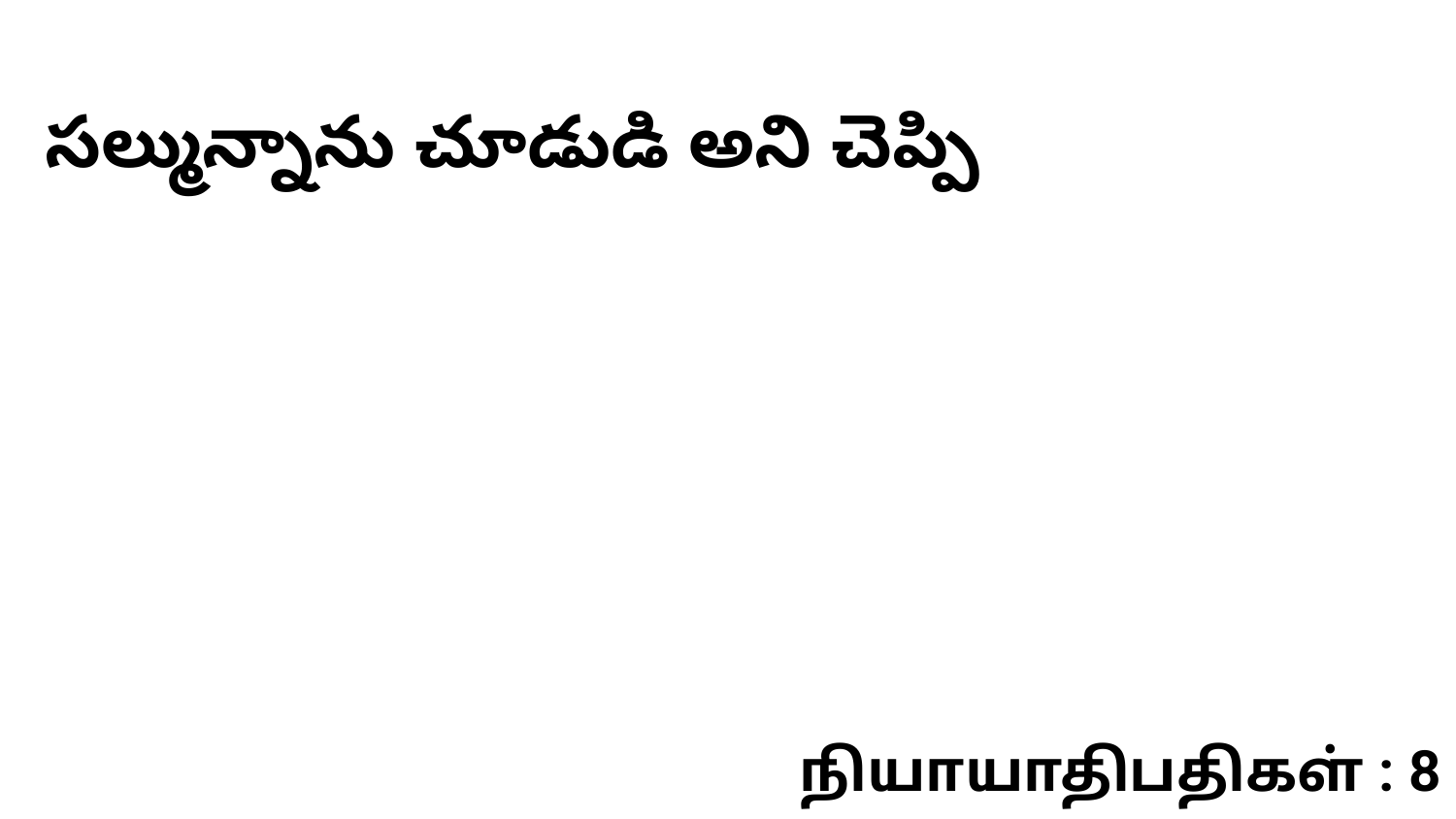

సల్మున్నాను చూడుడి అని చెప్పి
நியாயாதிபதிகள் : 8